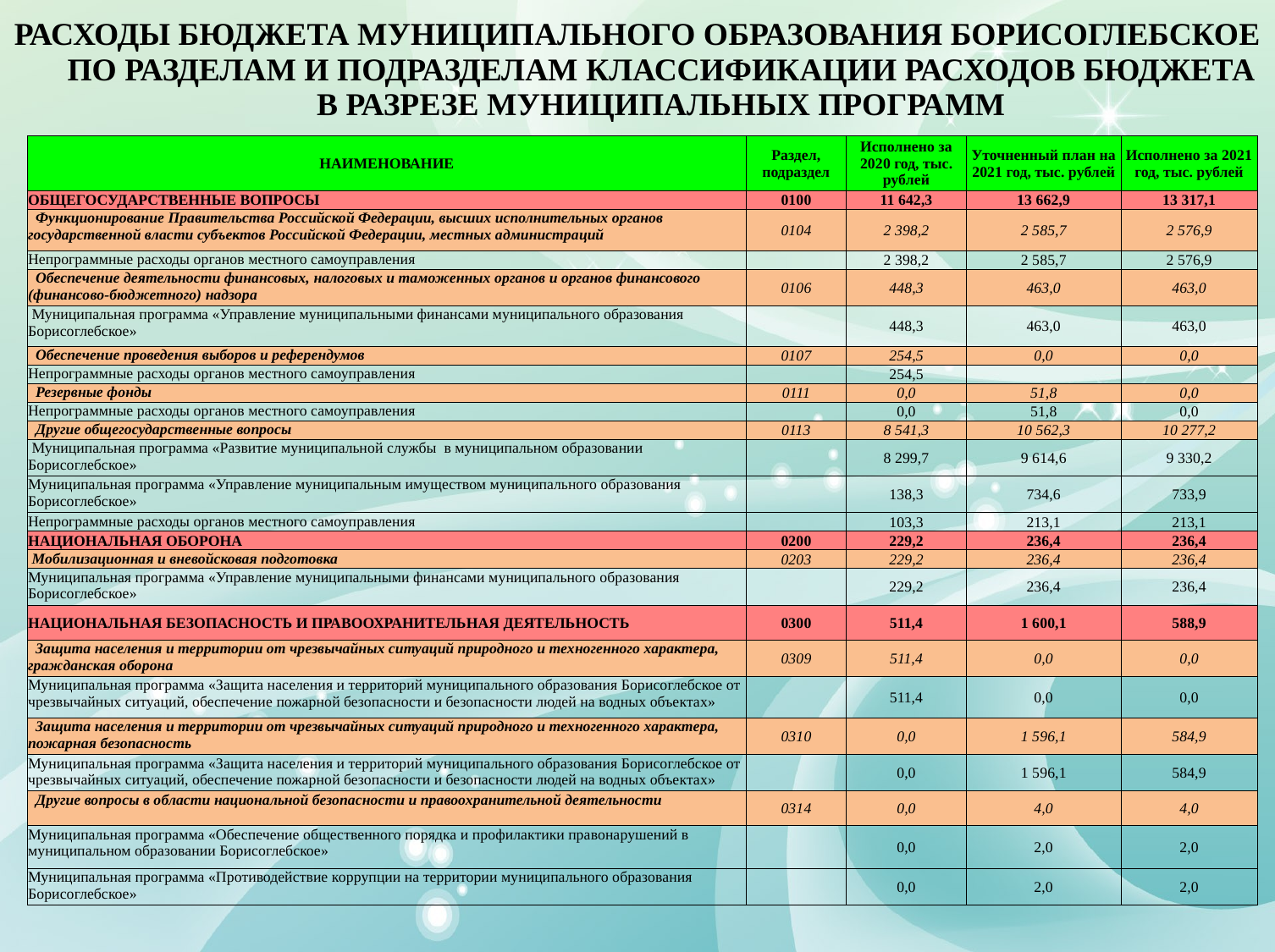

| РАСХОДЫ БЮДЖЕТА МУНИЦИПАЛЬНОГО ОБРАЗОВАНИЯ БОРИСОГЛЕБСКОЕ ПО РАЗДЕЛАМ И ПОДРАЗДЕЛАМ КЛАССИФИКАЦИИ РАСХОДОВ БЮДЖЕТА В РАЗРЕЗЕ МУНИЦИПАЛЬНЫХ ПРОГРАММ |
| --- |
Публичные слушания

Публичные слушания

| НАИМЕНОВАНИЕ | Раздел, подраздел | Исполнено за 2020 год, тыс. рублей | Уточненный план на 2021 год, тыс. рублей | Исполнено за 2021 год, тыс. рублей |
| --- | --- | --- | --- | --- |
| ОБЩЕГОСУДАРСТВЕННЫЕ ВОПРОСЫ | 0100 | 11 642,3 | 13 662,9 | 13 317,1 |
| Функционирование Правительства Российской Федерации, высших исполнительных органов государственной власти субъектов Российской Федерации, местных администраций | 0104 | 2 398,2 | 2 585,7 | 2 576,9 |
| Непрограммные расходы органов местного самоуправления |  | 2 398,2 | 2 585,7 | 2 576,9 |
| Обеспечение деятельности финансовых, налоговых и таможенных органов и органов финансового (финансово-бюджетного) надзора | 0106 | 448,3 | 463,0 | 463,0 |
| Муниципальная программа «Управление муниципальными финансами муниципального образования Борисоглебское» |  | 448,3 | 463,0 | 463,0 |
| Обеспечение проведения выборов и референдумов | 0107 | 254,5 | 0,0 | 0,0 |
| Непрограммные расходы органов местного самоуправления |  | 254,5 |  |  |
| Резервные фонды | 0111 | 0,0 | 51,8 | 0,0 |
| Непрограммные расходы органов местного самоуправления |  | 0,0 | 51,8 | 0,0 |
| Другие общегосударственные вопросы | 0113 | 8 541,3 | 10 562,3 | 10 277,2 |
| Муниципальная программа «Развитие муниципальной службы в муниципальном образовании Борисоглебское» |  | 8 299,7 | 9 614,6 | 9 330,2 |
| Муниципальная программа «Управление муниципальным имуществом муниципального образования Борисоглебское» |  | 138,3 | 734,6 | 733,9 |
| Непрограммные расходы органов местного самоуправления |  | 103,3 | 213,1 | 213,1 |
| НАЦИОНАЛЬНАЯ ОБОРОНА | 0200 | 229,2 | 236,4 | 236,4 |
| Мобилизационная и вневойсковая подготовка | 0203 | 229,2 | 236,4 | 236,4 |
| Муниципальная программа «Управление муниципальными финансами муниципального образования Борисоглебское» |  | 229,2 | 236,4 | 236,4 |
| НАЦИОНАЛЬНАЯ БЕЗОПАСНОСТЬ И ПРАВООХРАНИТЕЛЬНАЯ ДЕЯТЕЛЬНОСТЬ | 0300 | 511,4 | 1 600,1 | 588,9 |
| Защита населения и территории от чрезвычайных ситуаций природного и техногенного характера, гражданская оборона | 0309 | 511,4 | 0,0 | 0,0 |
| Муниципальная программа «Защита населения и территорий муниципального образования Борисоглебское от чрезвычайных ситуаций, обеспечение пожарной безопасности и безопасности людей на водных объектах» |  | 511,4 | 0,0 | 0,0 |
| Защита населения и территории от чрезвычайных ситуаций природного и техногенного характера, пожарная безопасность | 0310 | 0,0 | 1 596,1 | 584,9 |
| Муниципальная программа «Защита населения и территорий муниципального образования Борисоглебское от чрезвычайных ситуаций, обеспечение пожарной безопасности и безопасности людей на водных объектах» |  | 0,0 | 1 596,1 | 584,9 |
| Другие вопросы в области национальной безопасности и правоохранительной деятельности | 0314 | 0,0 | 4,0 | 4,0 |
| Муниципальная программа «Обеспечение общественного порядка и профилактики правонарушений в муниципальном образовании Борисоглебское» |  | 0,0 | 2,0 | 2,0 |
| Муниципальная программа «Противодействие коррупции на территории муниципального образования Борисоглебское» |  | 0,0 | 2,0 | 2,0 |
об исполнении краевого бюджета

об исполнении краевого бюджета

за 2012 год назначены

за 2012 год назначены

на 20 июня 2013 года
на 20 июня 2013 года